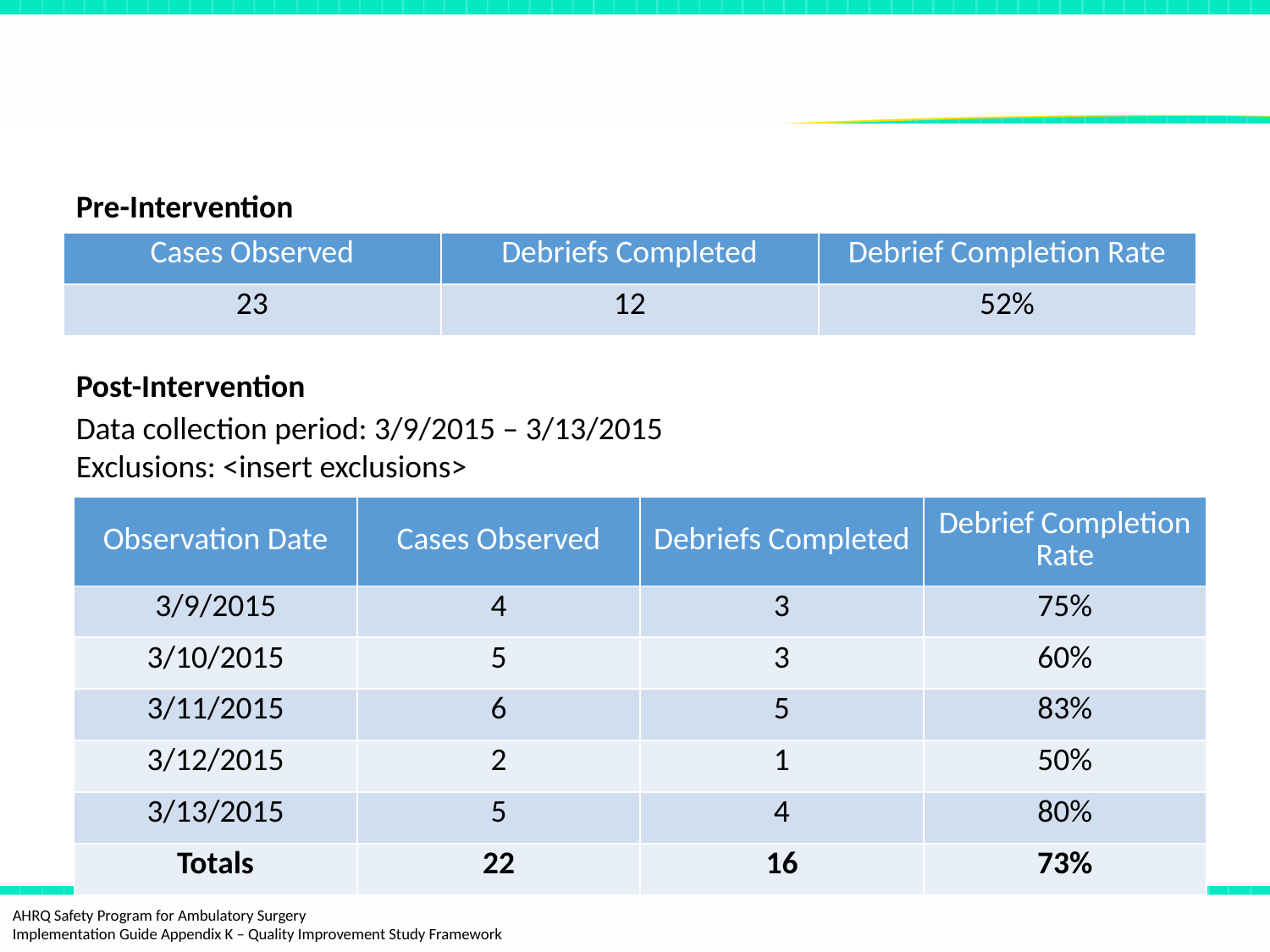

# Change Data
Pre-Intervention
| Cases Observed | Debriefs Completed | Debrief Completion Rate |
| --- | --- | --- |
| 23 | 12 | 52% |
Post-Intervention
Data collection period: 3/9/2015 – 3/13/2015
Exclusions: <insert exclusions>

| Observation Date | Cases Observed | Debriefs Completed | Debrief Completion Rate |
| --- | --- | --- | --- |
| 3/9/2015 | 4 | 3 | 75% |
| 3/10/2015 | 5 | 3 | 60% |
| 3/11/2015 | 6 | 5 | 83% |
| 3/12/2015 | 2 | 1 | 50% |
| 3/13/2015 | 5 | 4 | 80% |
| Totals | 22 | 16 | 73% |
Some improvement - below goal by 27%

QI Study Debrief Example